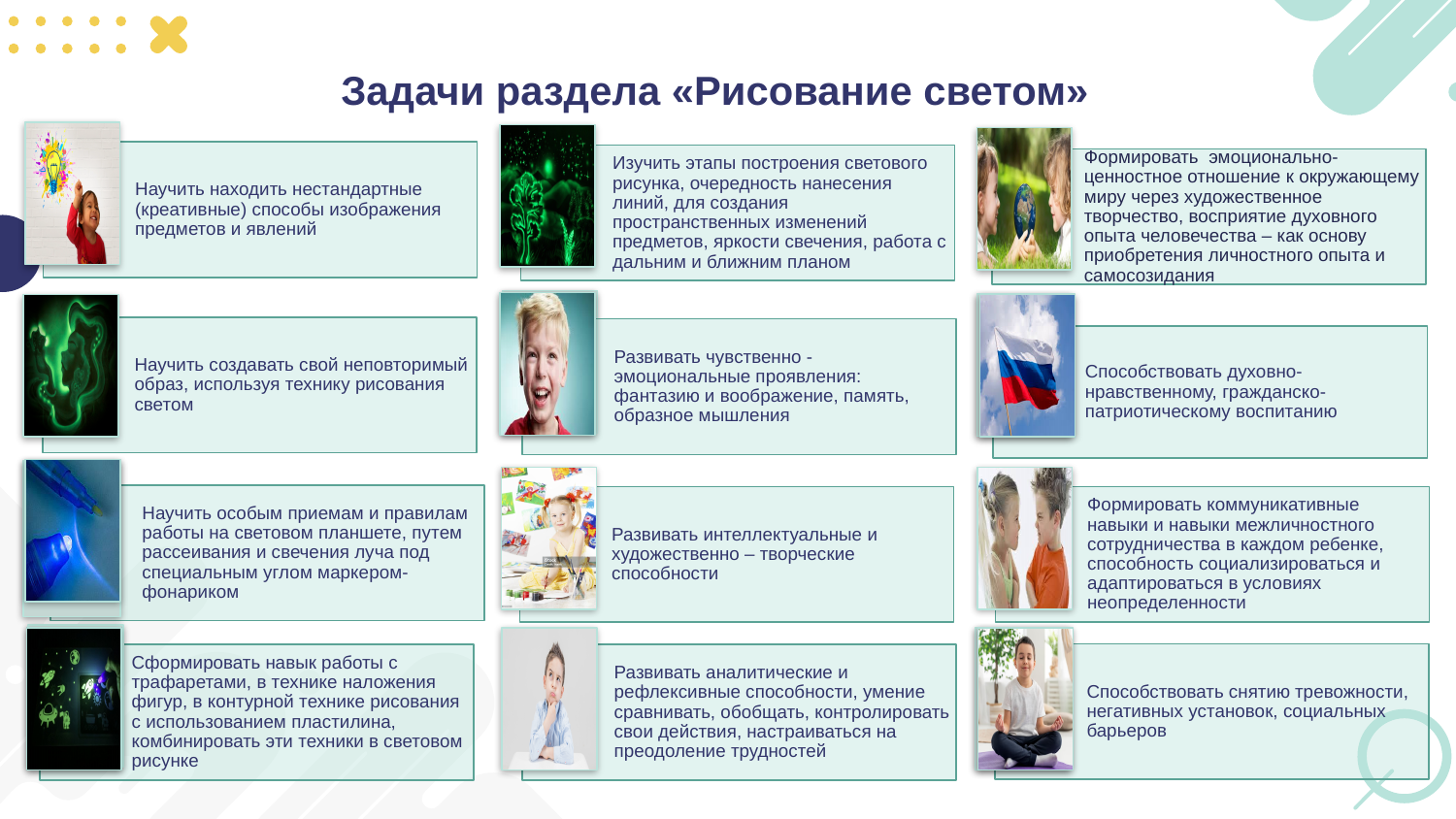

Задачи раздела «Рисование светом»
Научить находить нестандартные (креативные) способы изображения предметов и явлений
Изучить этапы построения светового рисунка, очередность нанесения линий, для создания пространственных изменений предметов, яркости свечения, работа с дальним и ближним планом
Способствовать снятию тревожности, негативных установок, социальных барьеров
Сформировать навык работы с трафаретами, в технике наложения фигур, в контурной технике рисования с использованием пластилина, комбинировать эти техники в световом рисунке
Развивать аналитические и рефлексивные способности, умение сравнивать, обобщать, контролировать свои действия, настраиваться на преодоление трудностей
Способствовать духовно-нравственному, гражданско-патриотическому воспитанию
Научить особым приемам и правилам работы на световом планшете, путем рассеивания и свечения луча под специальным углом маркером-фонариком
Развивать интеллектуальные и художественно – творческие способности
Формировать коммуникативные навыки и навыки межличностного сотрудничества в каждом ребенке, способность социализироваться и адаптироваться в условиях неопределенности
Научить создавать свой неповторимый образ, используя технику рисования светом
Развивать чувственно - эмоциональные проявления: фантазию и воображение, память, образное мышления
Формировать  эмоционально-ценностное отношение к окружающему миру через художественное творчество, восприятие духовного опыта человечества – как основу приобретения личностного опыта и самосозидания